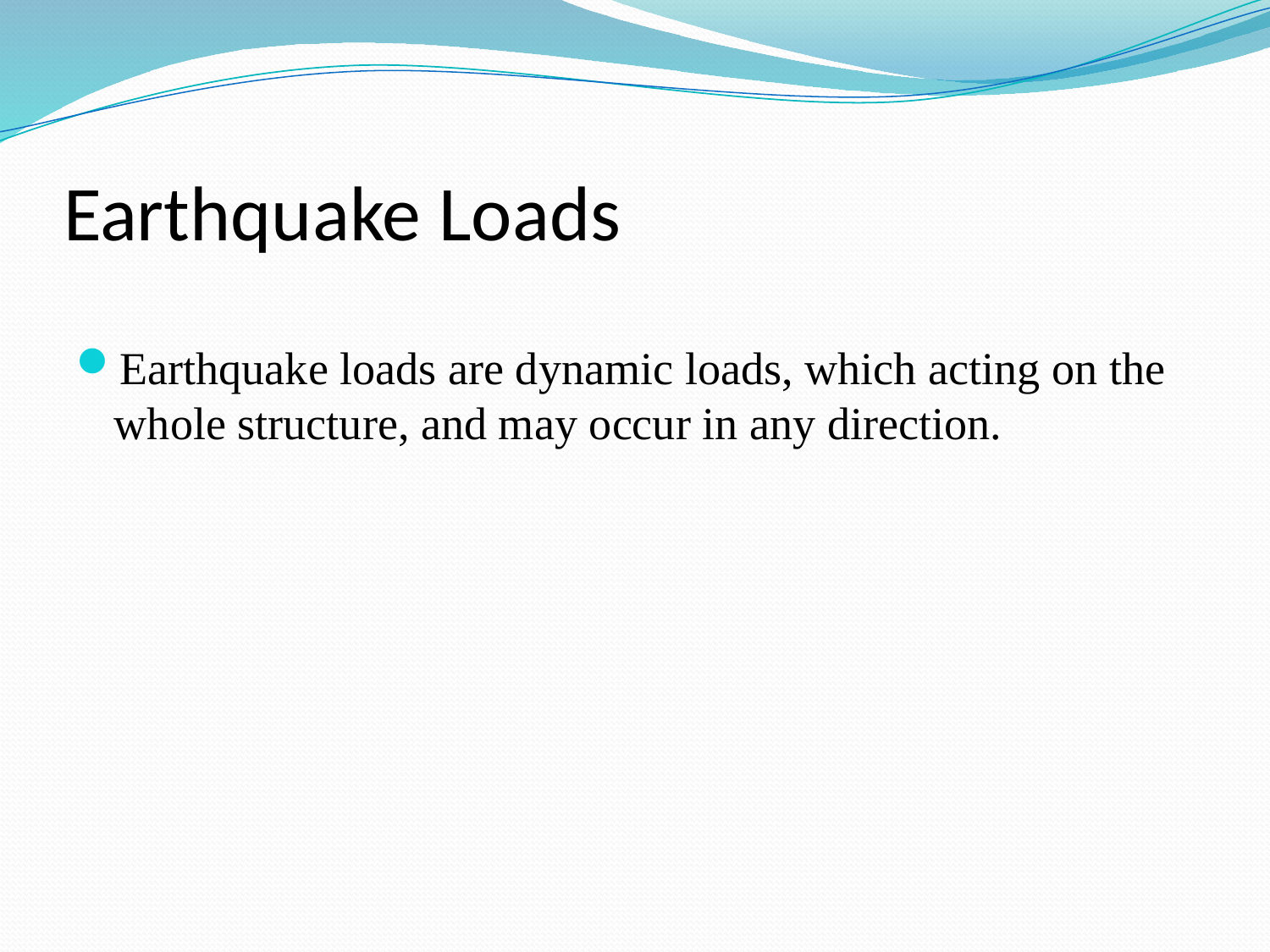

# Earthquake Loads

Earthquake loads are dynamic loads, which acting on the whole structure, and may occur in any direction.